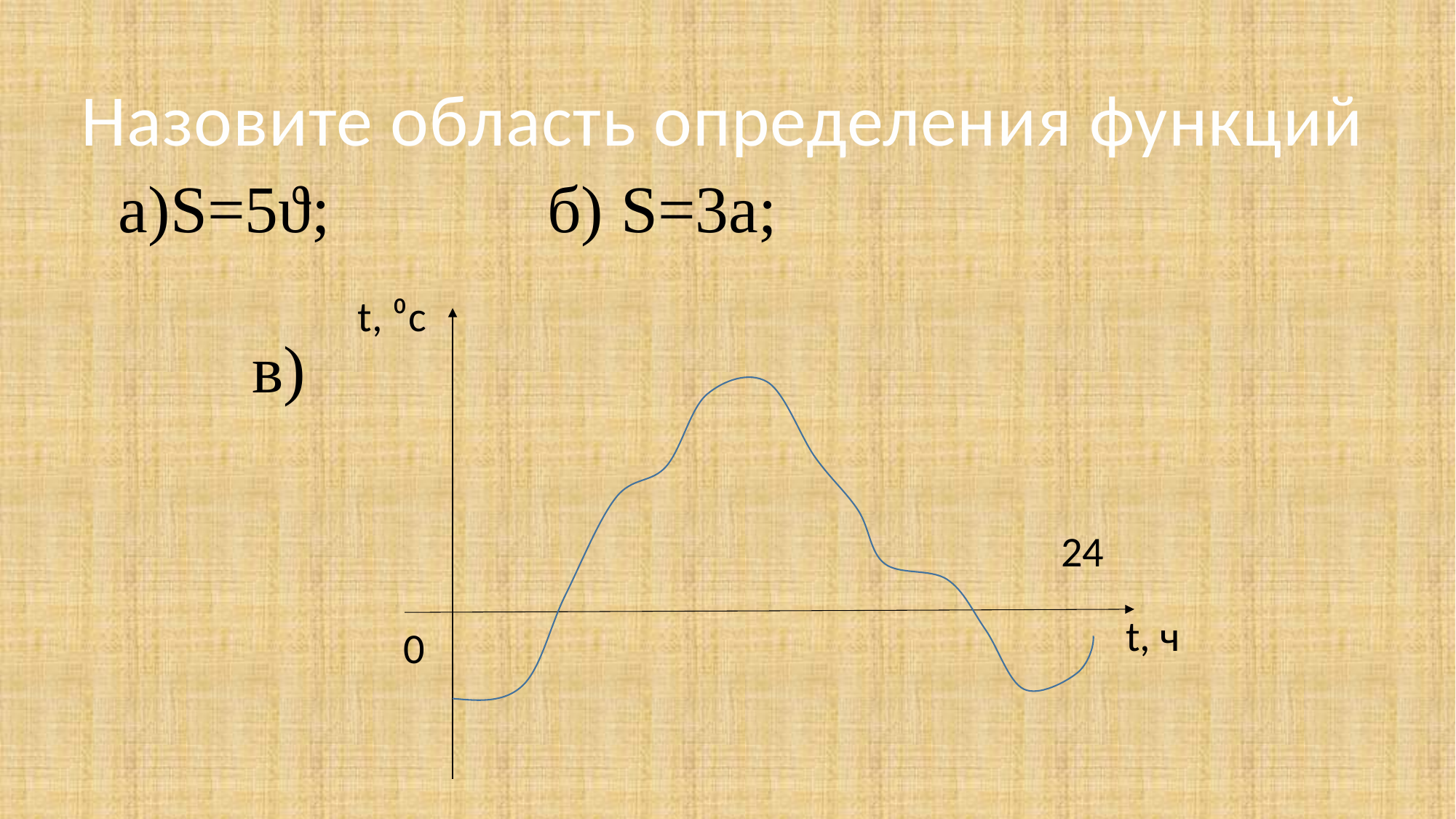

# Назовите область определения функций

а)S=5ϑ;             б) S=3а;

        в)

t, ⁰c

0
24
t, ч